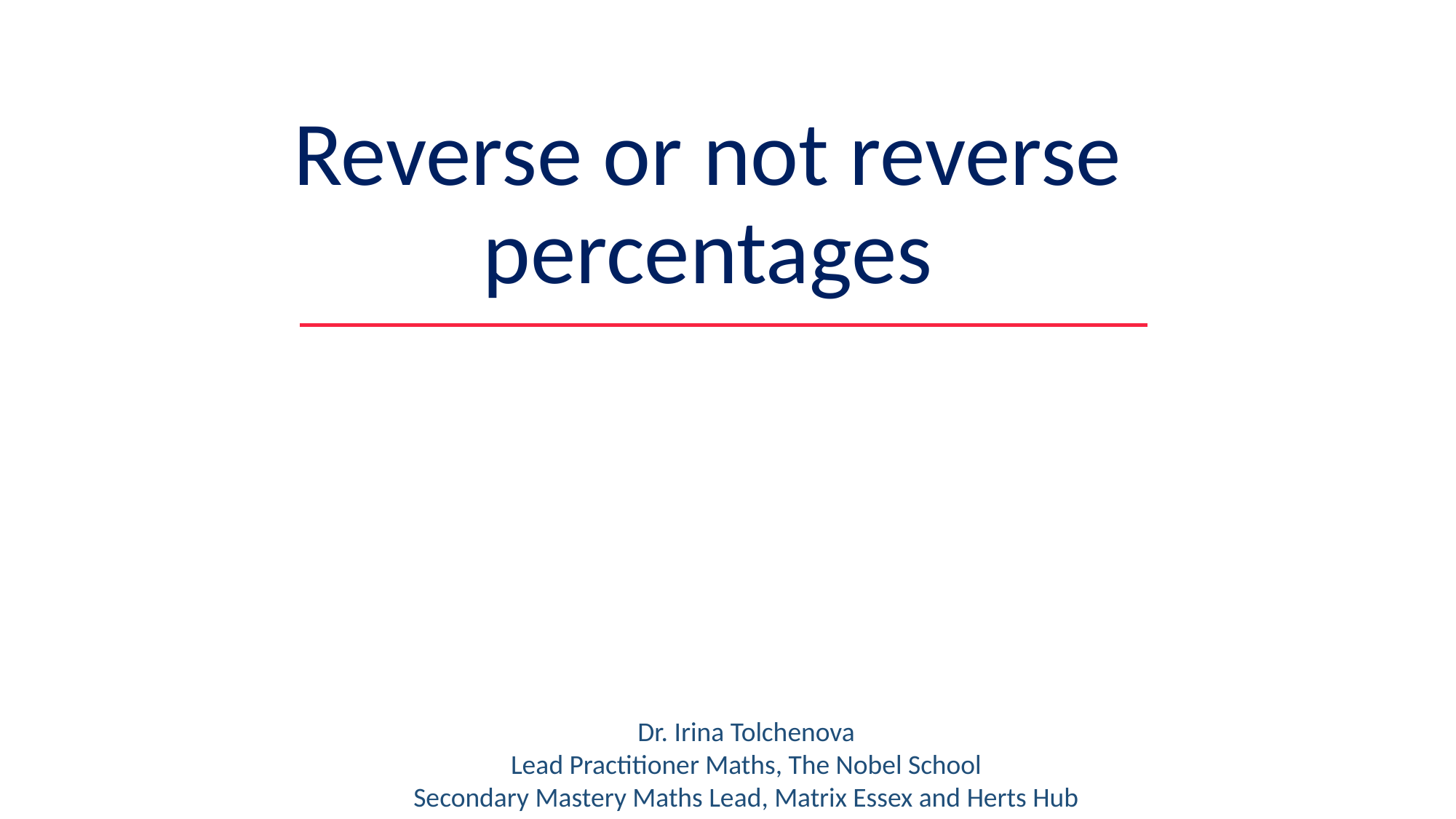

# Reverse or not reverse percentages
Dr. Irina Tolchenova
Lead Practitioner Maths, The Nobel School
Secondary Mastery Maths Lead, Matrix Essex and Herts Hub